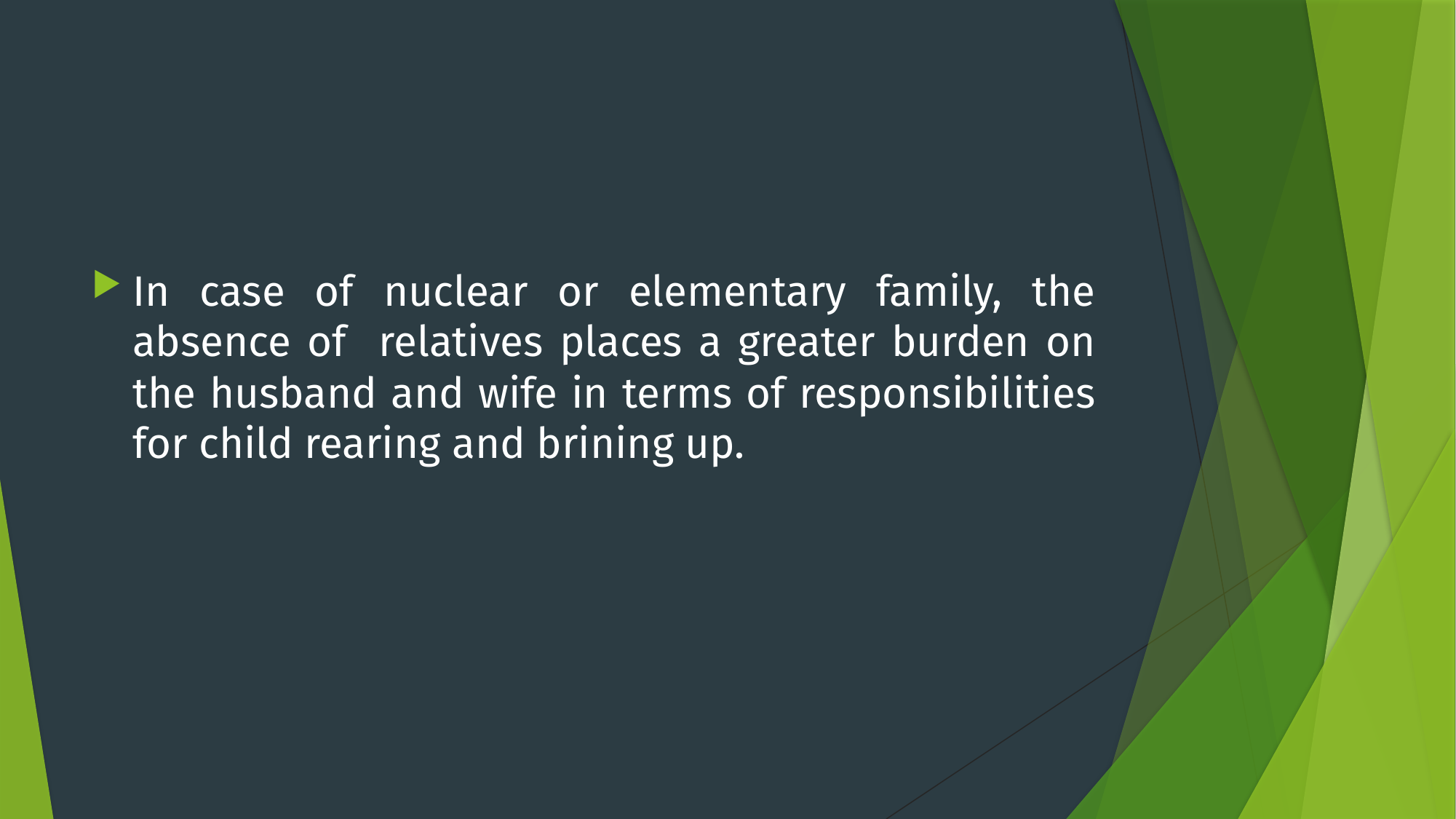

#
In case of nuclear or elementary family, the absence of  relatives places a greater burden on the husband and wife in terms of responsibilities for child rearing and brining up.